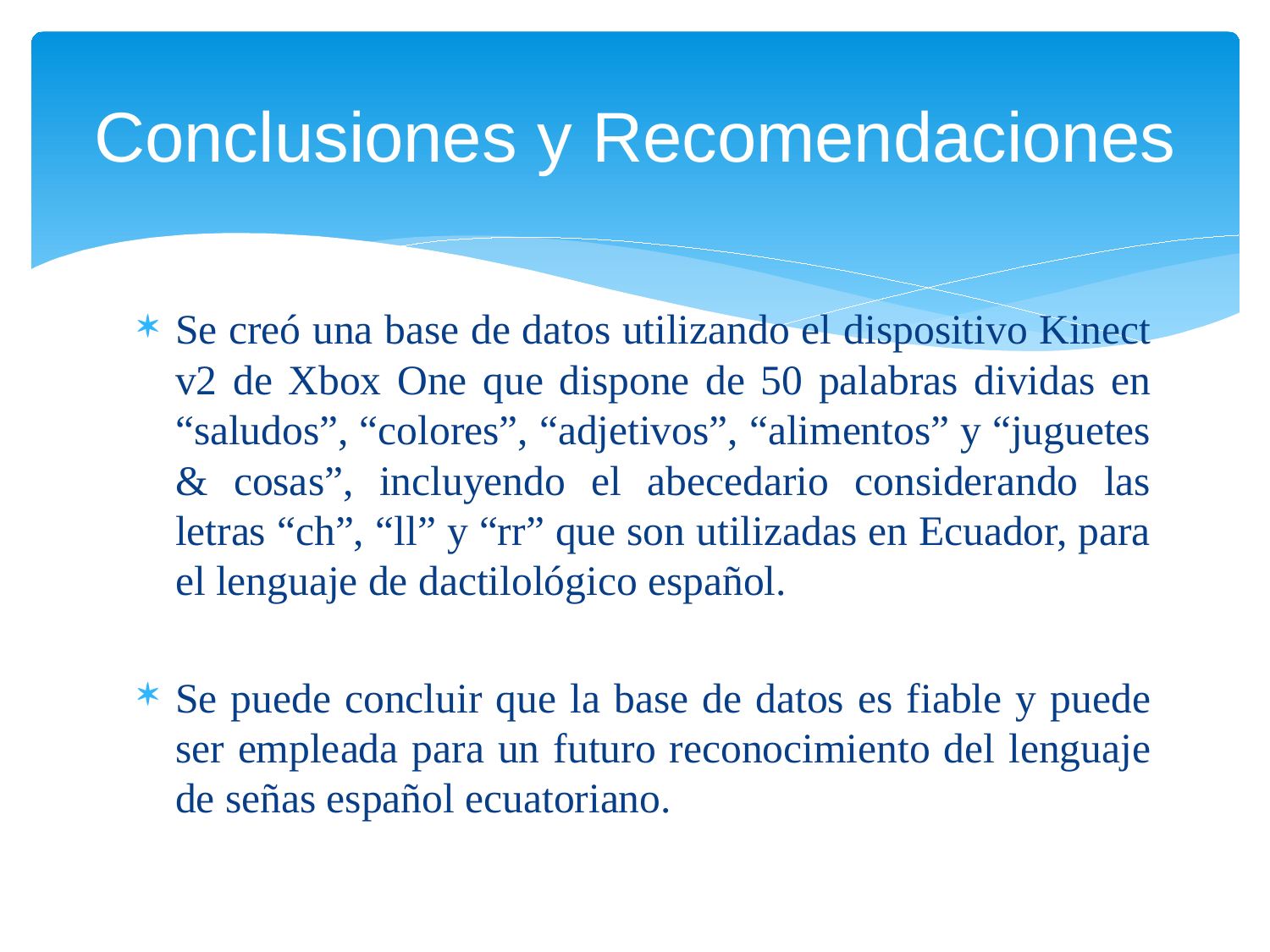

# Conclusiones y Recomendaciones
Se creó una base de datos utilizando el dispositivo Kinect v2 de Xbox One que dispone de 50 palabras dividas en “saludos”, “colores”, “adjetivos”, “alimentos” y “juguetes & cosas”, incluyendo el abecedario considerando las letras “ch”, “ll” y “rr” que son utilizadas en Ecuador, para el lenguaje de dactilológico español.

Se puede concluir que la base de datos es fiable y puede ser empleada para un futuro reconocimiento del lenguaje de señas español ecuatoriano.